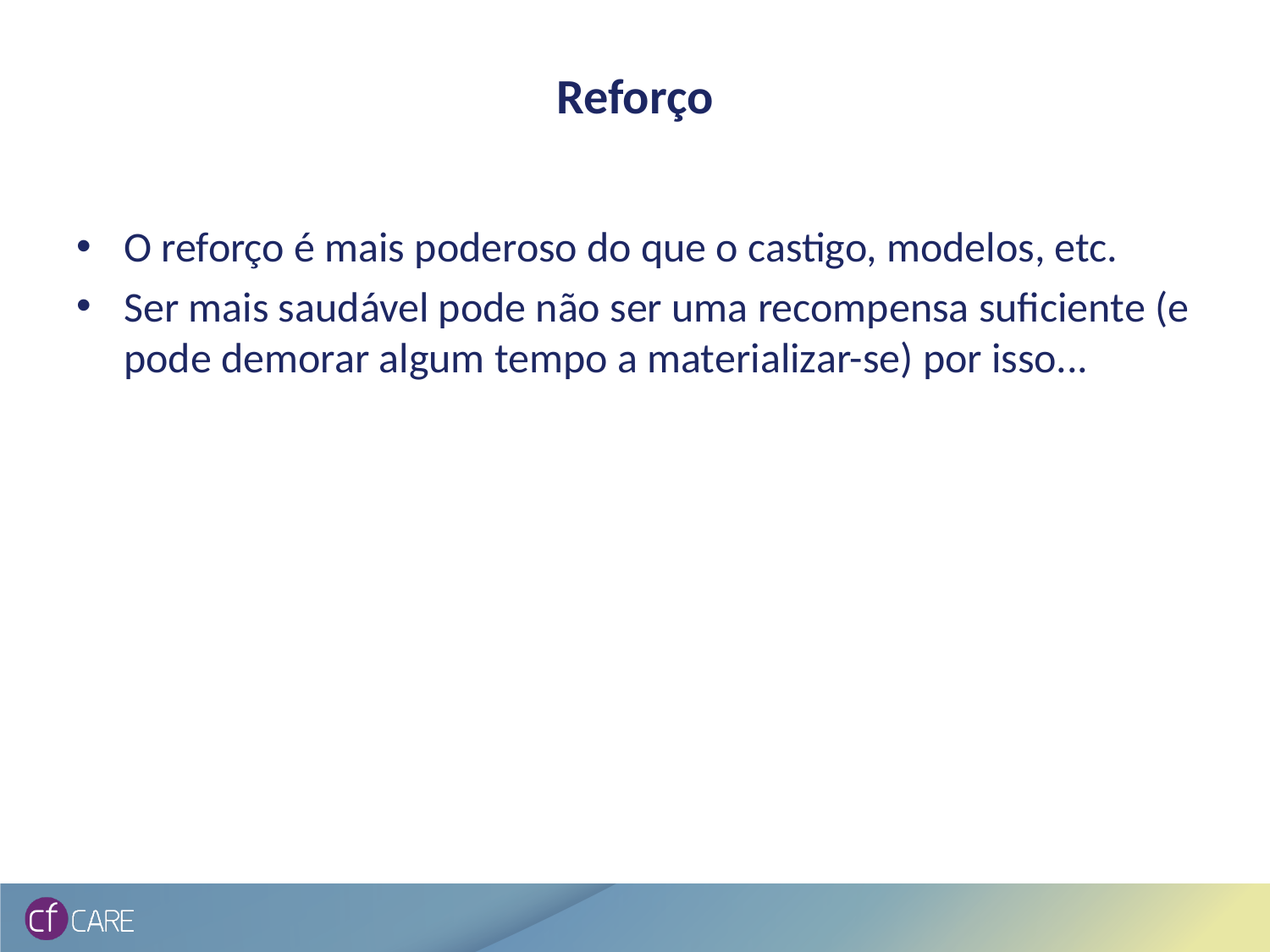

# Reforço
O reforço é mais poderoso do que o castigo, modelos, etc.
Ser mais saudável pode não ser uma recompensa suficiente (e pode demorar algum tempo a materializar-se) por isso...